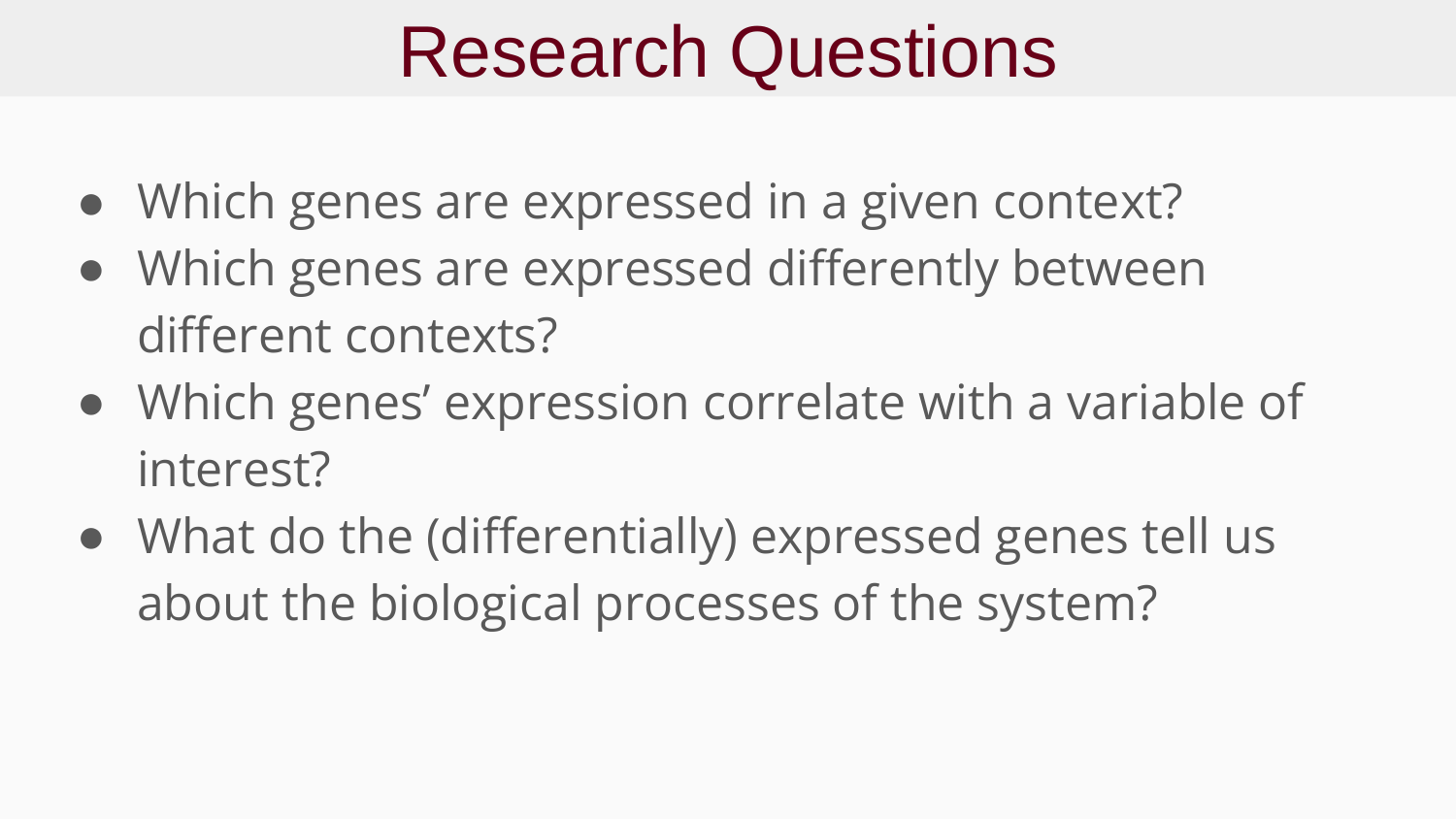

# Research Questions
Which genes are expressed in a given context?
Which genes are expressed differently between different contexts?
Which genes’ expression correlate with a variable of interest?
What do the (differentially) expressed genes tell us about the biological processes of the system?